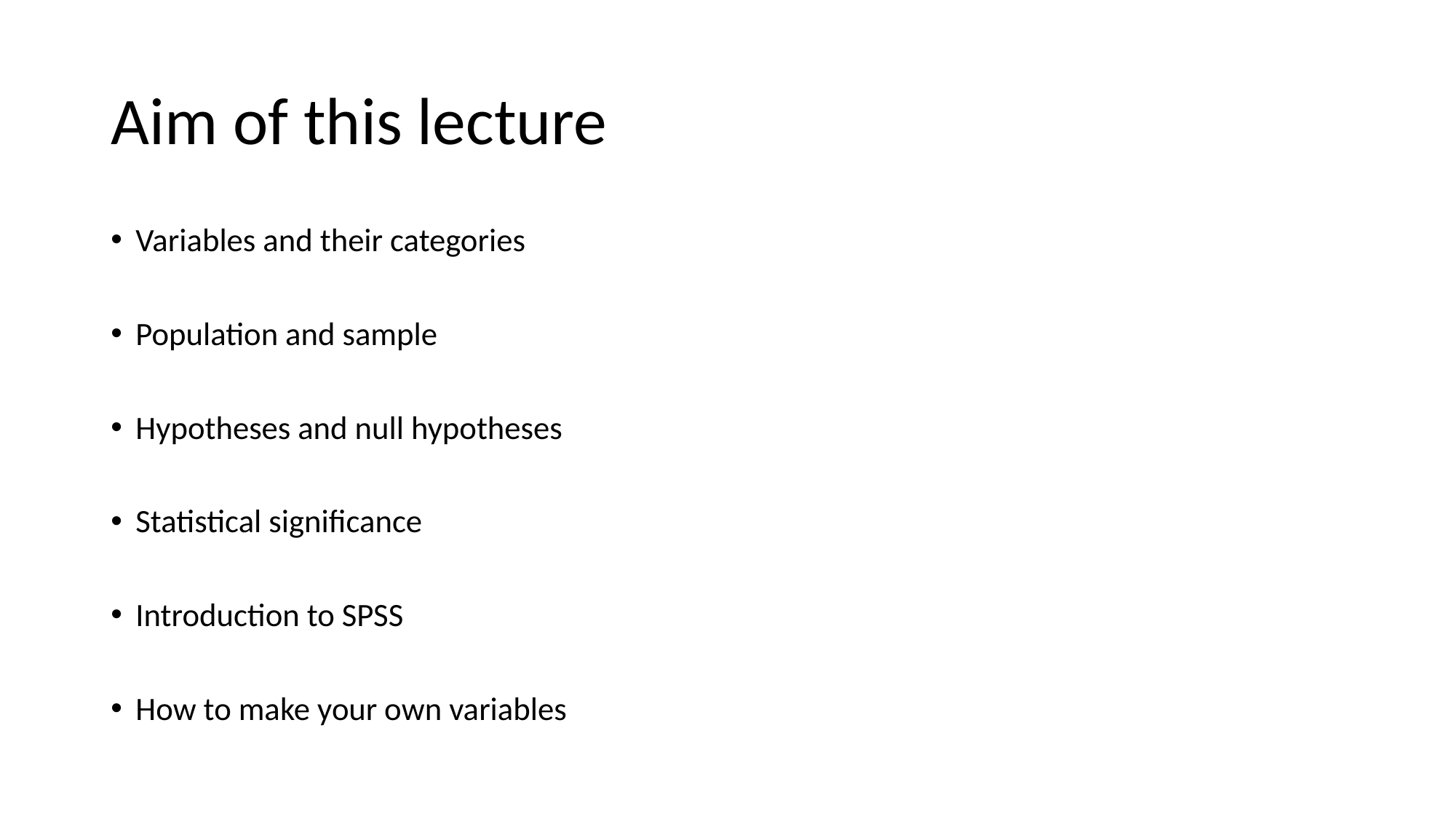

# Aim of this lecture
Variables and their categories

Population and sample

Hypotheses and null hypotheses

Statistical significance

Introduction to SPSS

How to make your own variables